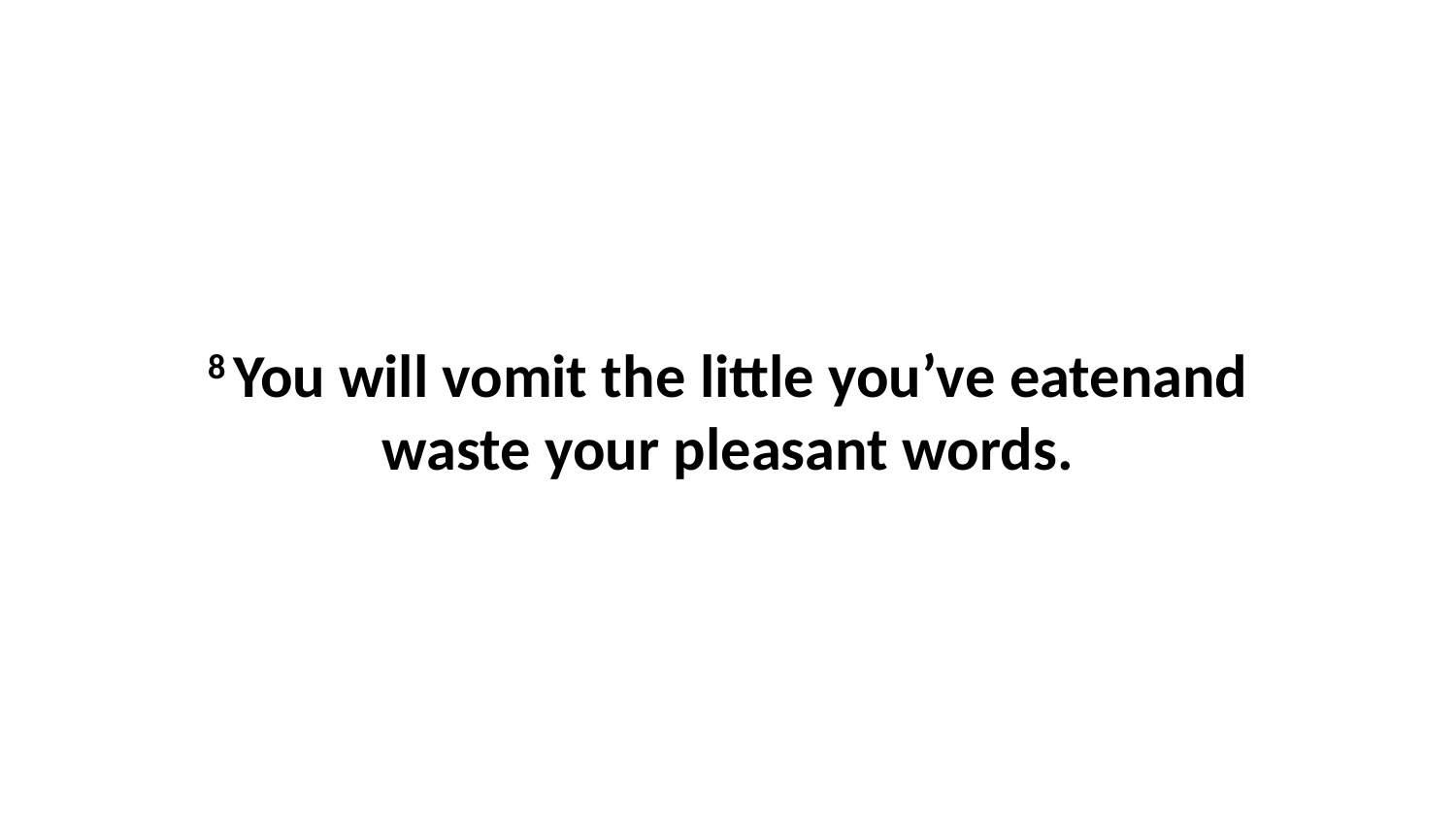

8 You will vomit the little you’ve eatenand waste your pleasant words.